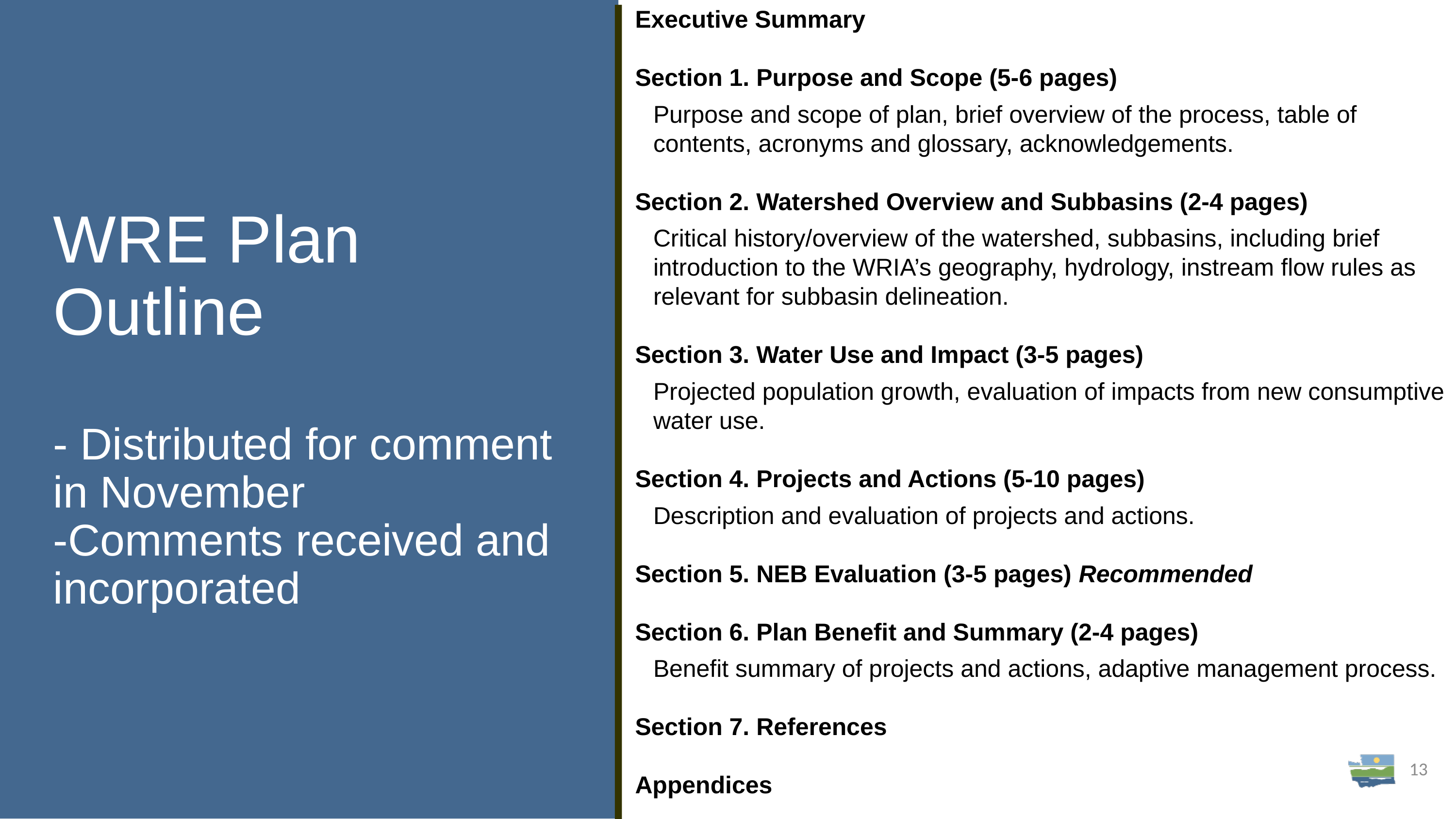

Executive Summary

Section 1. Purpose and Scope (5-6 pages)
Purpose and scope of plan, brief overview of the process, table of contents, acronyms and glossary, acknowledgements.

Section 2. Watershed Overview and Subbasins (2-4 pages)
Critical history/overview of the watershed, subbasins, including brief introduction to the WRIA’s geography, hydrology, instream flow rules as relevant for subbasin delineation.

Section 3. Water Use and Impact (3-5 pages)
Projected population growth, evaluation of impacts from new consumptive water use.

Section 4. Projects and Actions (5-10 pages)
Description and evaluation of projects and actions.

Section 5. NEB Evaluation (3-5 pages) Recommended

Section 6. Plan Benefit and Summary (2-4 pages)
Benefit summary of projects and actions, adaptive management process.

Section 7. References

Appendices

# WRE Plan Outline - Distributed for comment in November -Comments received and incorporated